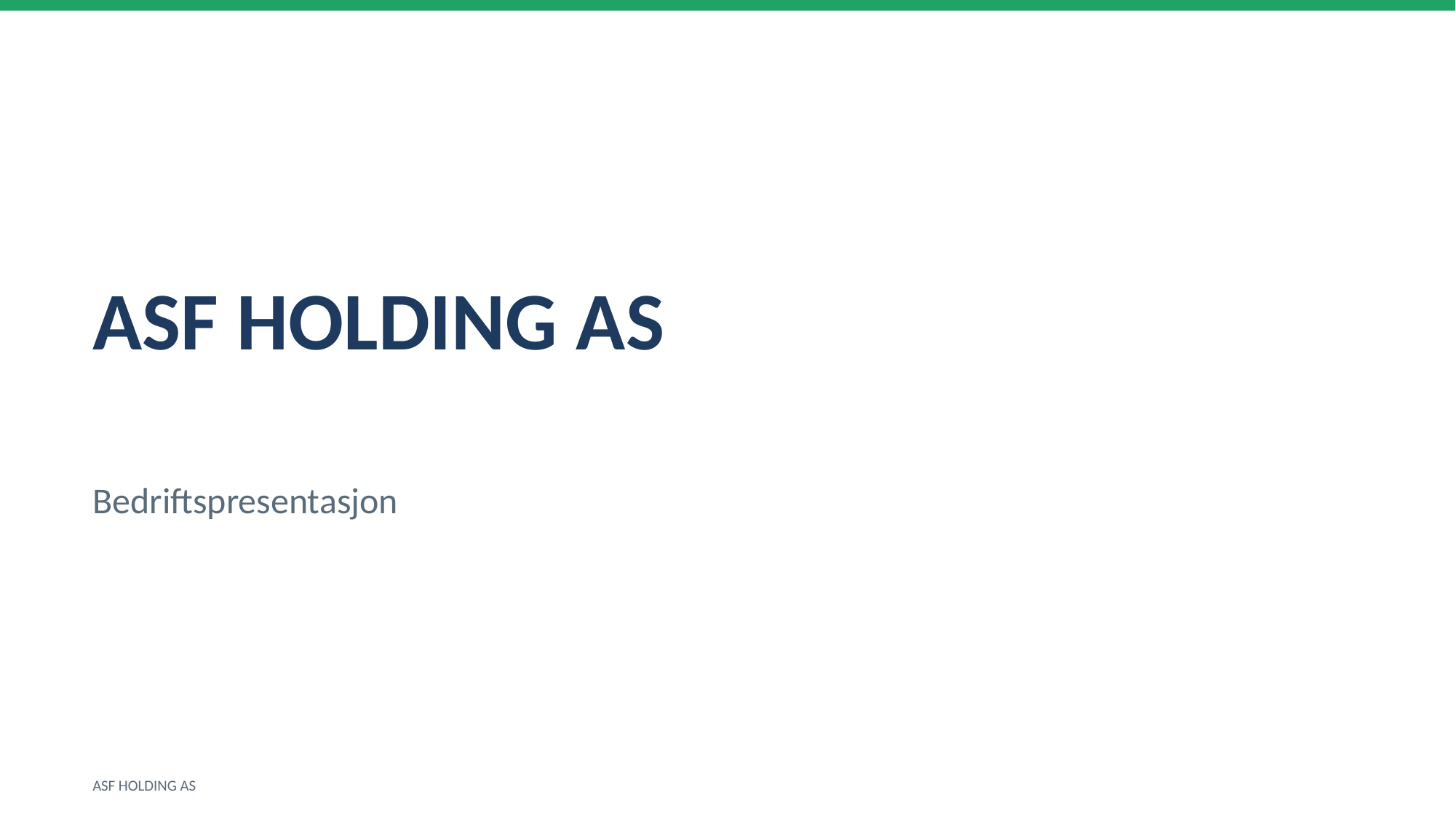

ASF HOLDING AS
Bedriftspresentasjon
ASF HOLDING AS